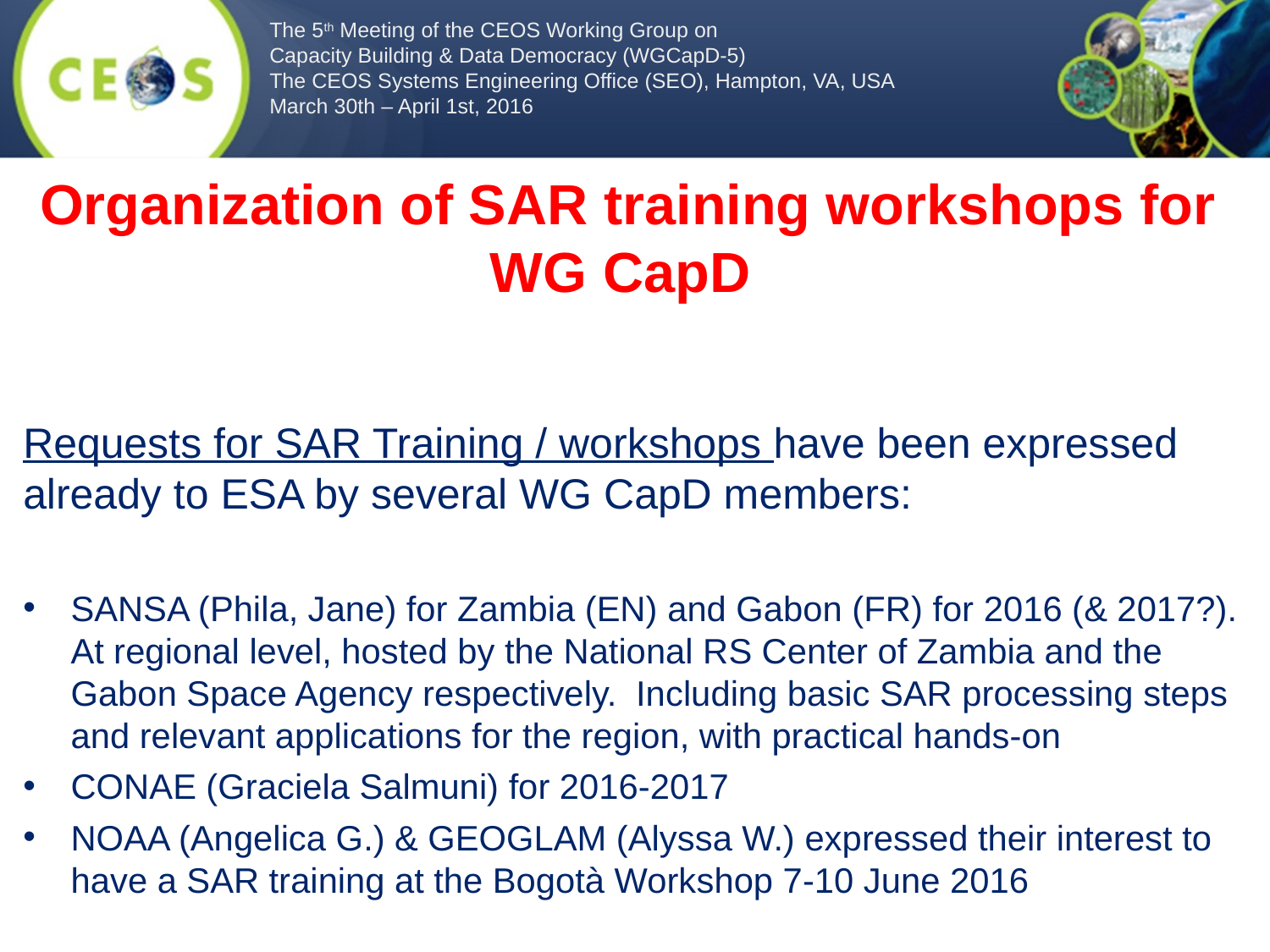

The 5th Meeting of the CEOS Working Group on
Capacity Building & Data Democracy (WGCapD-5)
The CEOS Systems Engineering Office (SEO), Hampton, VA, USA
March 30th – April 1st, 2016

Organization of SAR training workshops for  WG CapD

Requests for SAR Training / workshops have been expressed already to ESA by several WG CapD members:

SANSA (Phila, Jane) for Zambia (EN) and Gabon (FR) for 2016 (& 2017?). At regional level, hosted by the National RS Center of Zambia and the Gabon Space Agency respectively.  Including basic SAR processing steps and relevant applications for the region, with practical hands-on
CONAE (Graciela Salmuni) for 2016-2017
NOAA (Angelica G.) & GEOGLAM (Alyssa W.) expressed their interest to have a SAR training at the Bogotà Workshop 7-10 June 2016